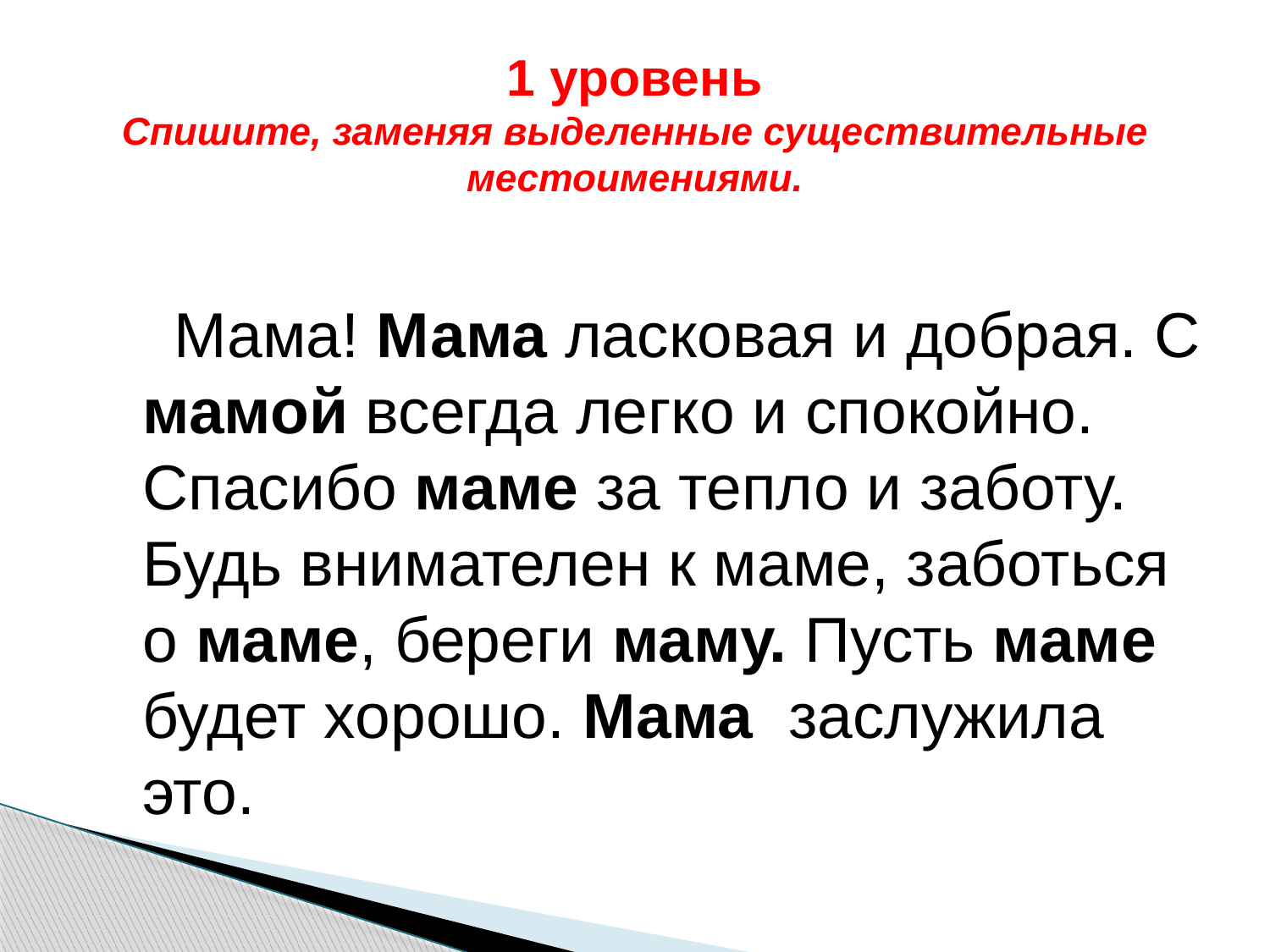

# 1 уровень Спишите, заменяя выделенные существительные местоимениями.
     Мама! Мама ласковая и добрая. С мамой всегда легко и спокойно. Спасибо маме за тепло и заботу. Будь внимателен к маме, заботься о маме, береги маму. Пусть маме будет хорошо. Мама  заслужила это.